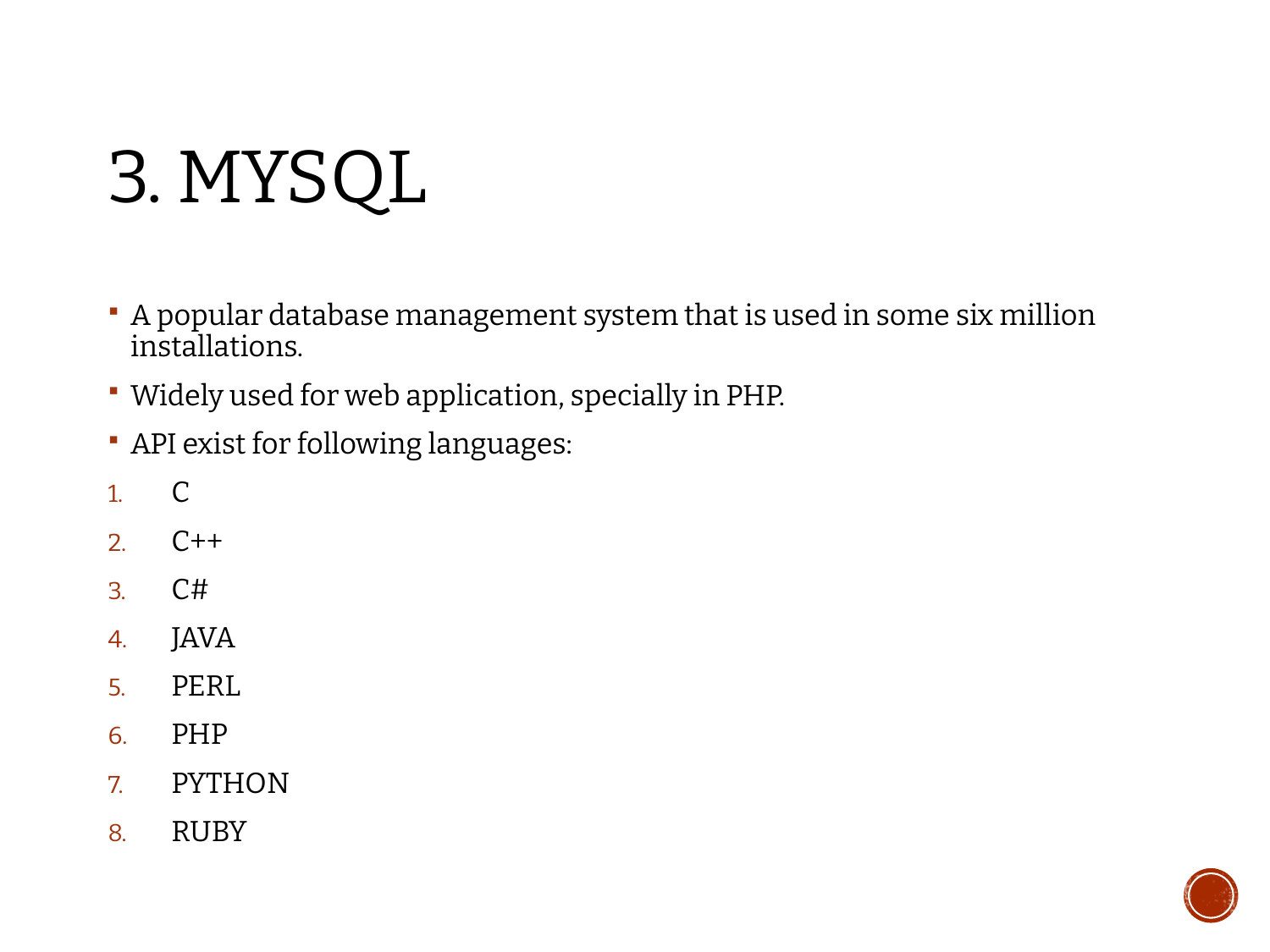

# 3. MySQL
A popular database management system that is used in some six million installations.
Widely used for web application, specially in PHP.
API exist for following languages:
C
C++
C#
JAVA
PERL
PHP
PYTHON
RUBY